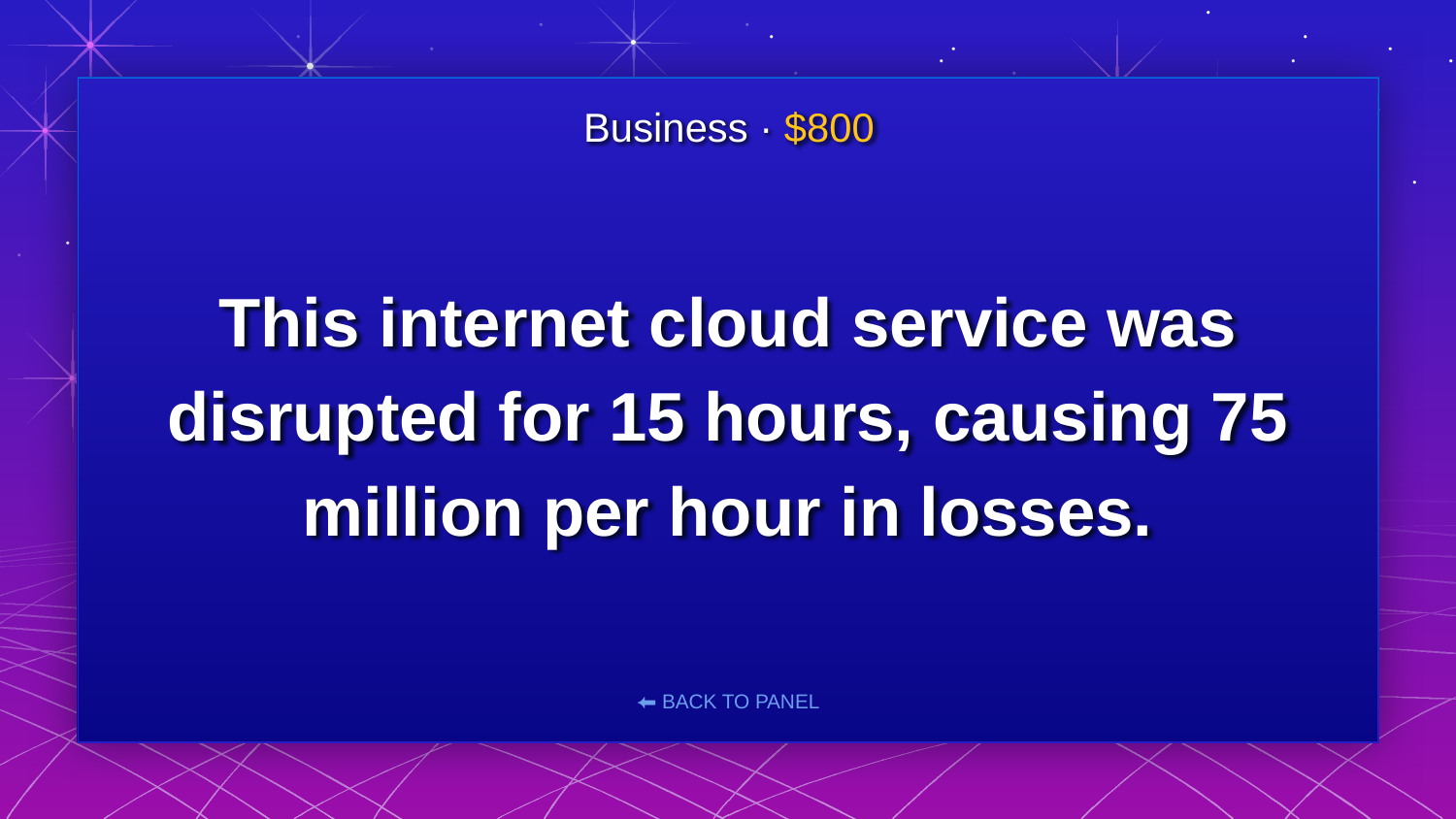

Business · $800
# This internet cloud service was disrupted for 15 hours, causing 75 million per hour in losses.